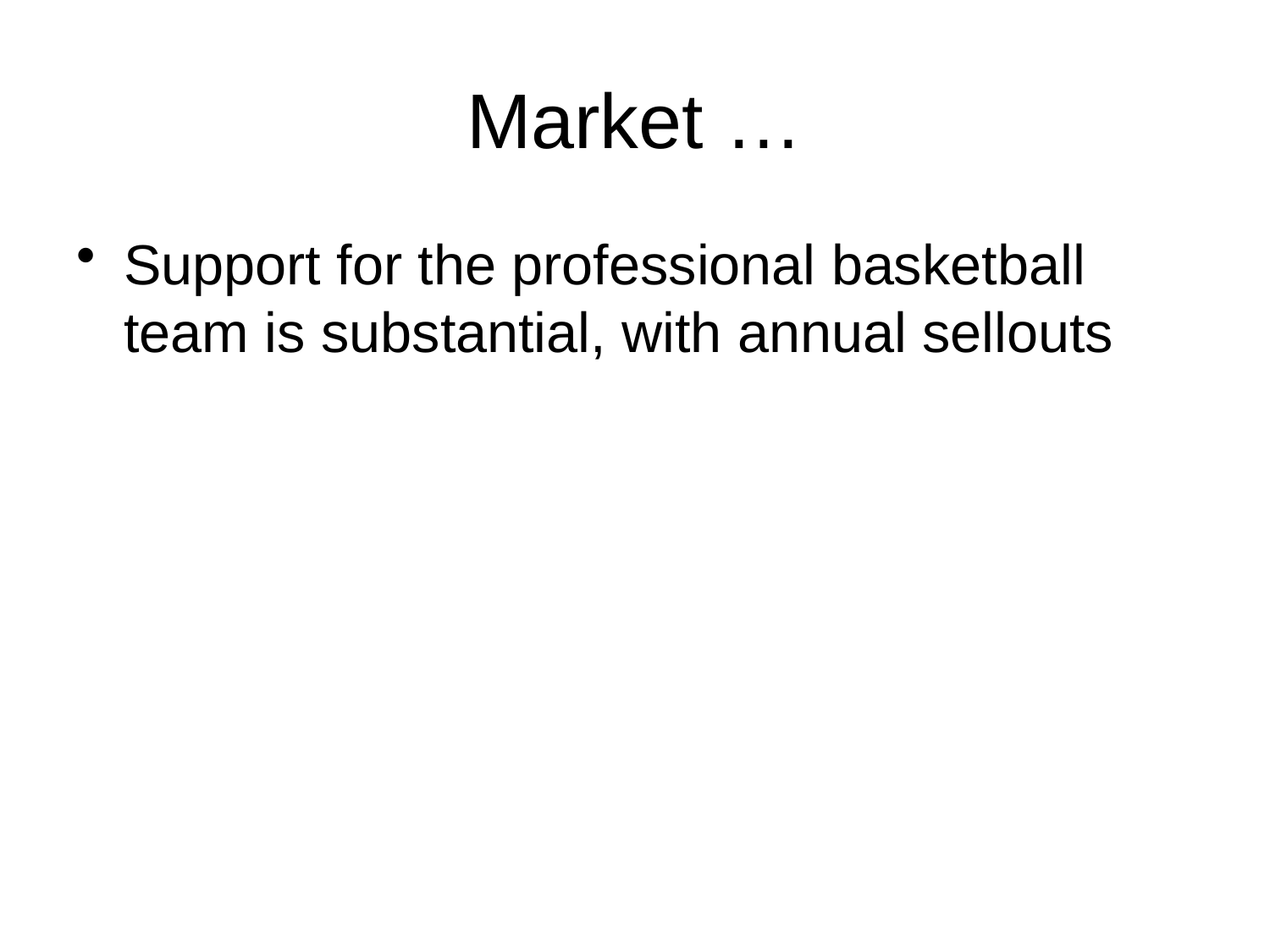

# Market …
Support for the professional basketball team is substantial, with annual sellouts